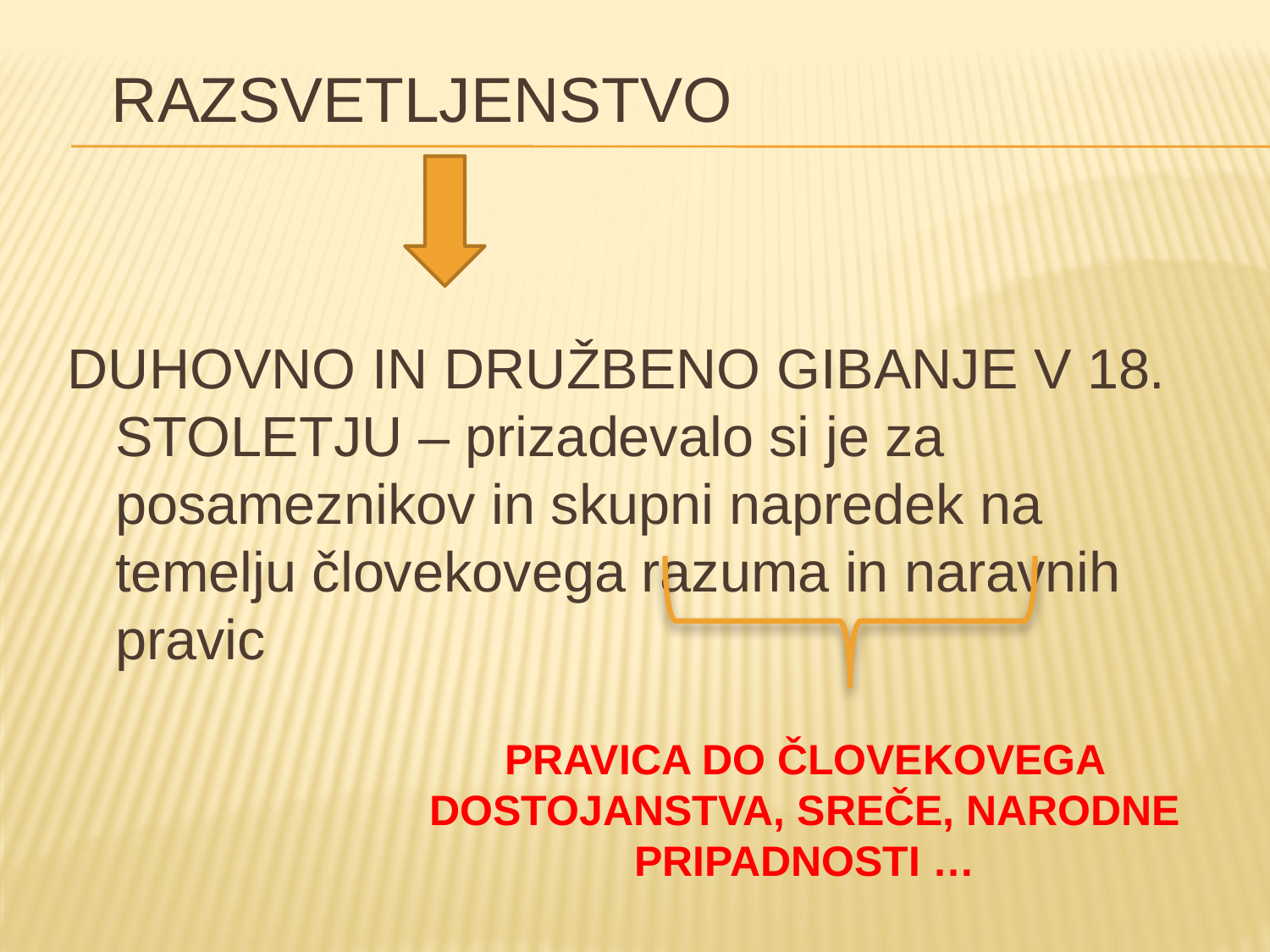

# RAZSVETLJENSTVO

DUHOVNO IN DRUŽBENO GIBANJE V 18. STOLETJU – prizadevalo si je za posameznikov in skupni napredek na temelju človekovega razuma in naravnih pravic

PRAVICA DO ČLOVEKOVEGA DOSTOJANSTVA, SREČE, NARODNE PRIPADNOSTI …